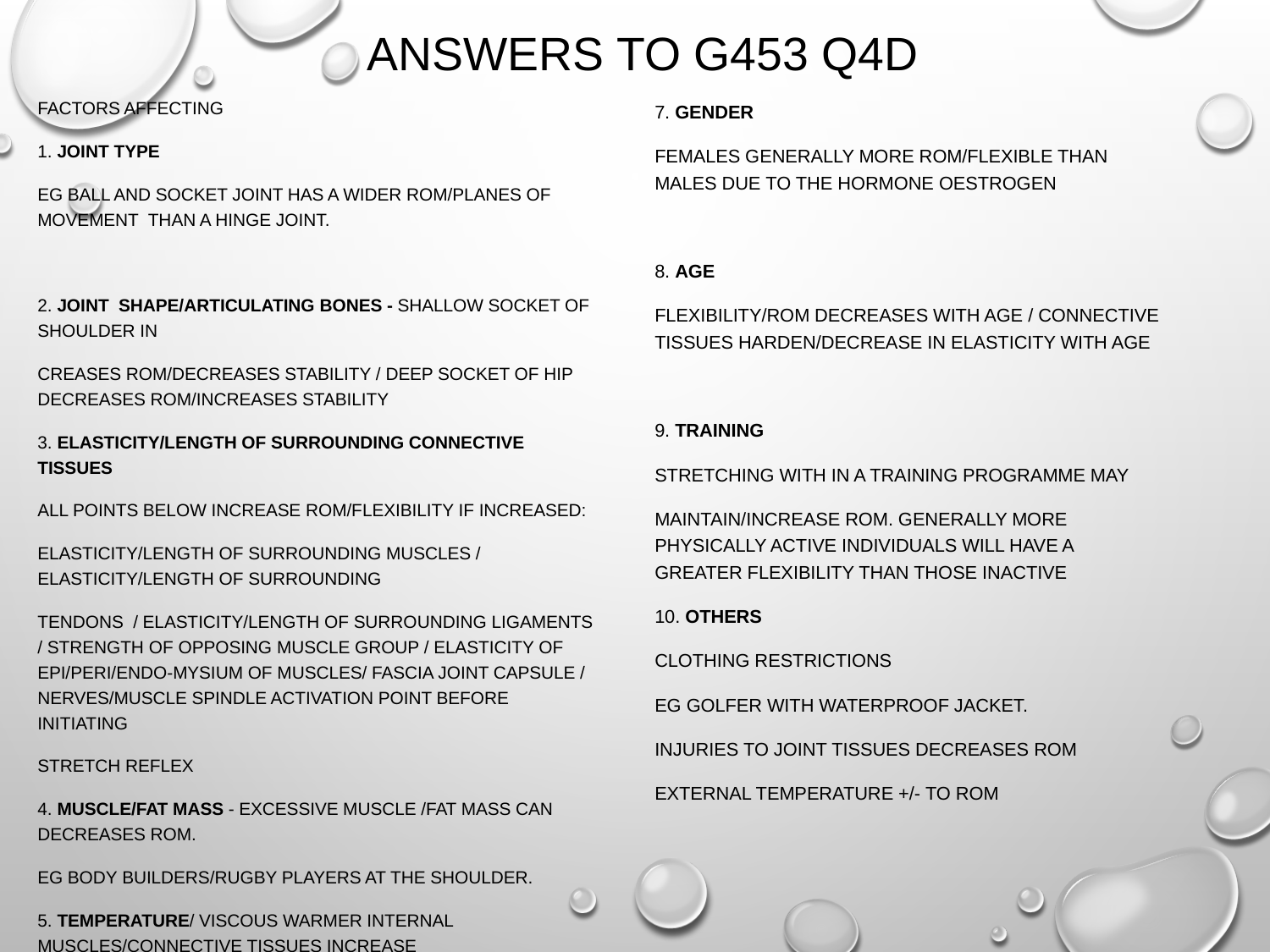

# Answers to G453 Q4d
Factors affecting
1. Joint type
Eg ball and socket joint has a wider RoM/planes of movement  than a hinge joint.

2. Joint  shape/articulating bones - Shallow socket of shoulder in
creases RoM/decreases stability / Deep socket of Hip decreases RoM/increases stability
3. Elasticity/length of surrounding connective tissues
All points below increase RoM/flexibility if increased:
Elasticity/length of surrounding muscles / Elasticity/length of surrounding
Tendons  / Elasticity/length of surrounding ligaments  / Strength of opposing muscle group / Elasticity of Epi/peri/endo-mysium of muscles/ fascia joint capsule / Nerves/Muscle spindle activation point before initiating
stretch reflex
4. Muscle/fat mass - Excessive muscle /fat mass can decreases RoM.
Eg body builders/rugby players at the shoulder.
5. Temperature/ viscous warmer internal muscles/connective tissues increase
elasticity/ RoM

7. Gender
Females generally more RoM/flexible than males Due to the hormone oestrogen

8. Age
Flexibility/RoM decreases with age / Connective tissues harden/decrease in elasticity with age

9. Training
Stretching with in a training programme may
maintain/increase RoM. Generally more physically active individuals will have a  greater flexibility than those inactive
10. Others
Clothing restrictions
Eg golfer with waterproof jacket.
Injuries to joint tissues decreases RoM
External temperature +/- to RoM